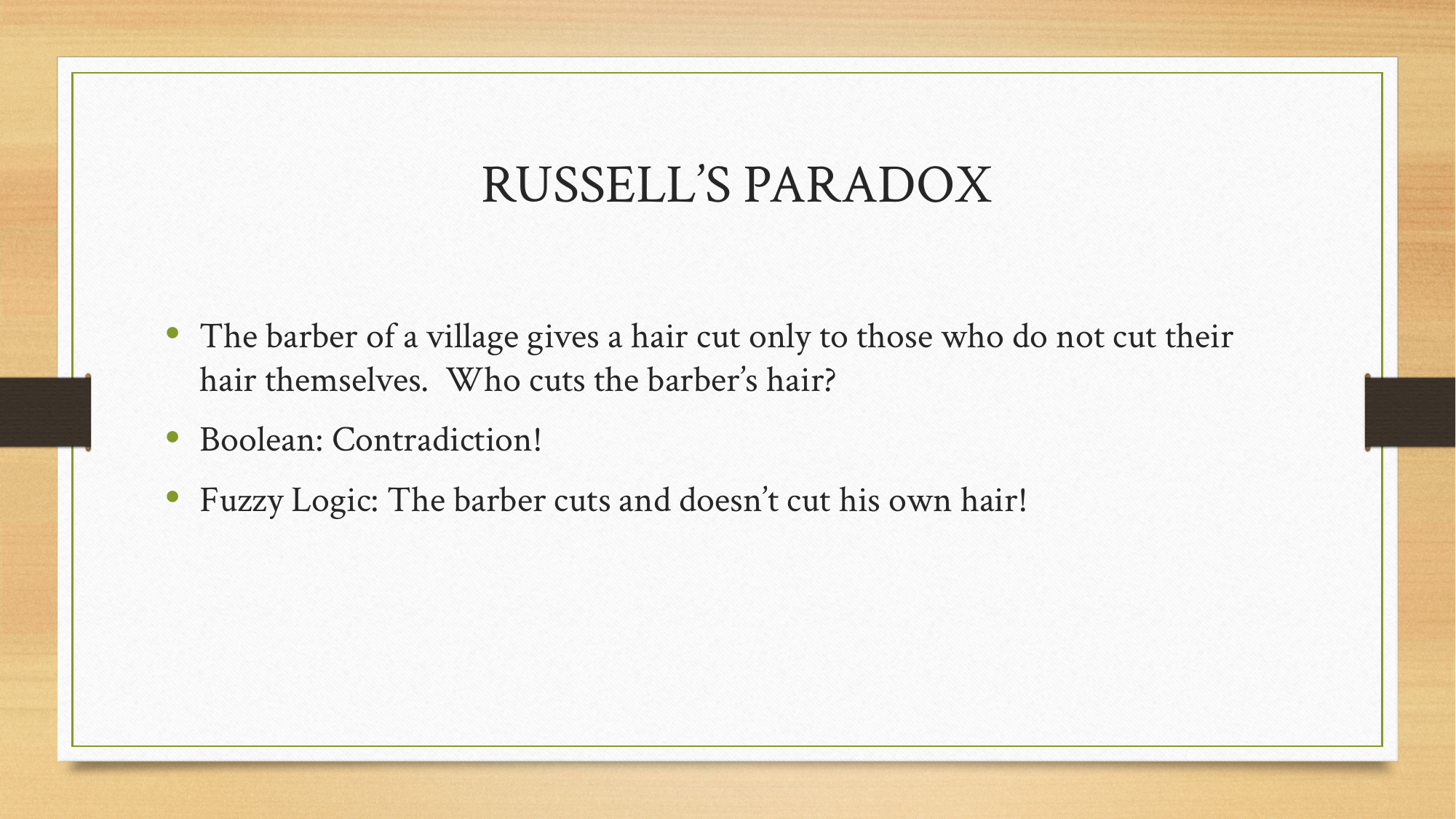

The barber of a village gives a hair cut only to those who do not cut their hair themselves.  Who cuts the barber’s hair?
Boolean: Contradiction!
Fuzzy Logic: The barber cuts and doesn’t cut his own hair!
Russell’s Paradox